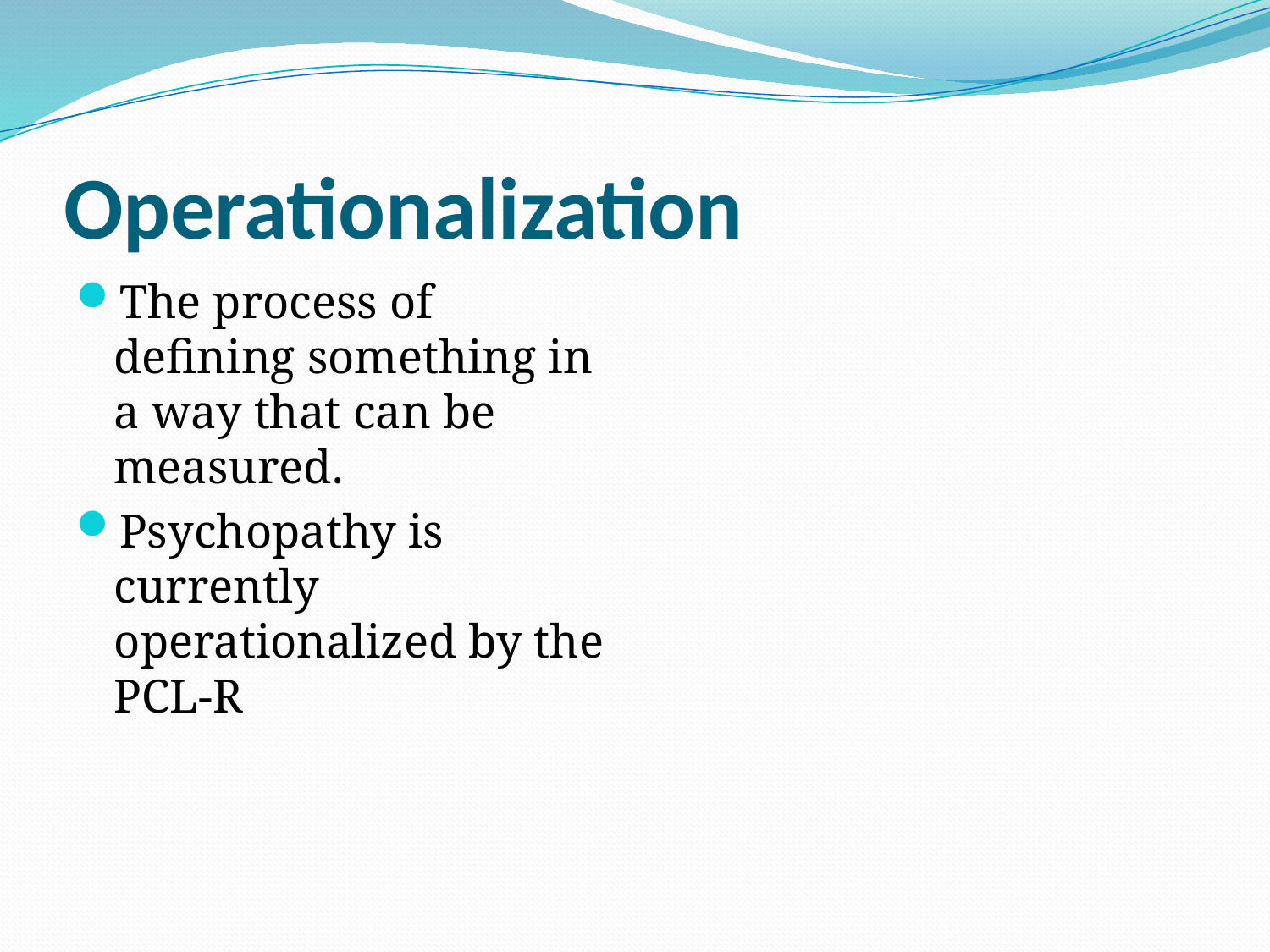

# Operationalization
The process of defining something in a way that can be measured.
Psychopathy is currently operationalized by the PCL-R